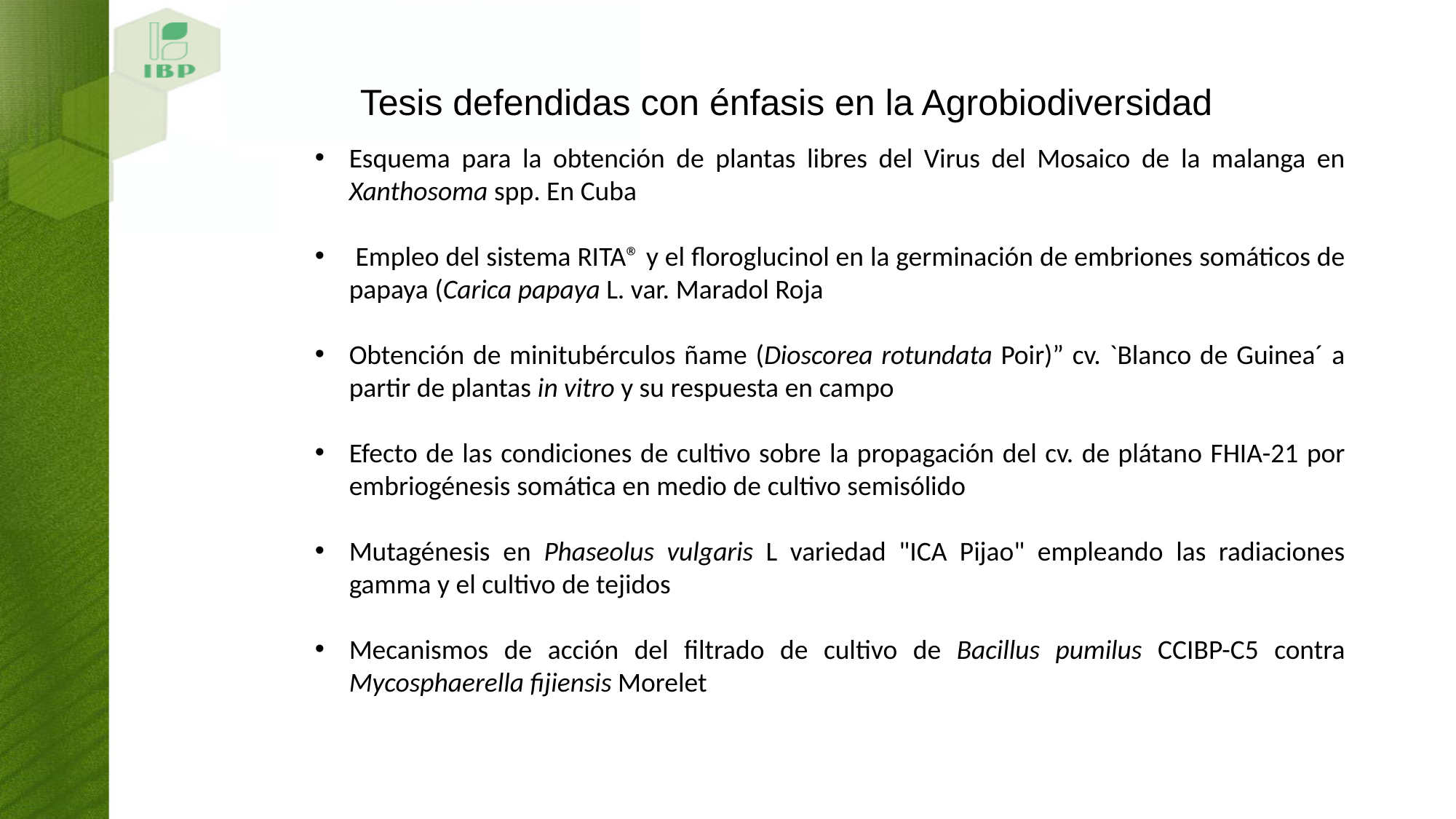

# Tesis defendidas con énfasis en la Agrobiodiversidad
Esquema para la obtención de plantas libres del Virus del Mosaico de la malanga en Xanthosoma spp. En Cuba

 Empleo del sistema RITA® y el floroglucinol en la germinación de embriones somáticos de papaya (Carica papaya L. var. Maradol Roja

Obtención de minitubérculos ñame (Dioscorea rotundata Poir)” cv. `Blanco de Guinea´ a partir de plantas in vitro y su respuesta en campo

Efecto de las condiciones de cultivo sobre la propagación del cv. de plátano FHIA-21 por embriogénesis somática en medio de cultivo semisólido

Mutagénesis en Phaseolus vulgaris L variedad "ICA Pijao" empleando las radiaciones gamma y el cultivo de tejidos

Mecanismos de acción del filtrado de cultivo de Bacillus pumilus CCIBP-C5 contra Mycosphaerella fijiensis Morelet